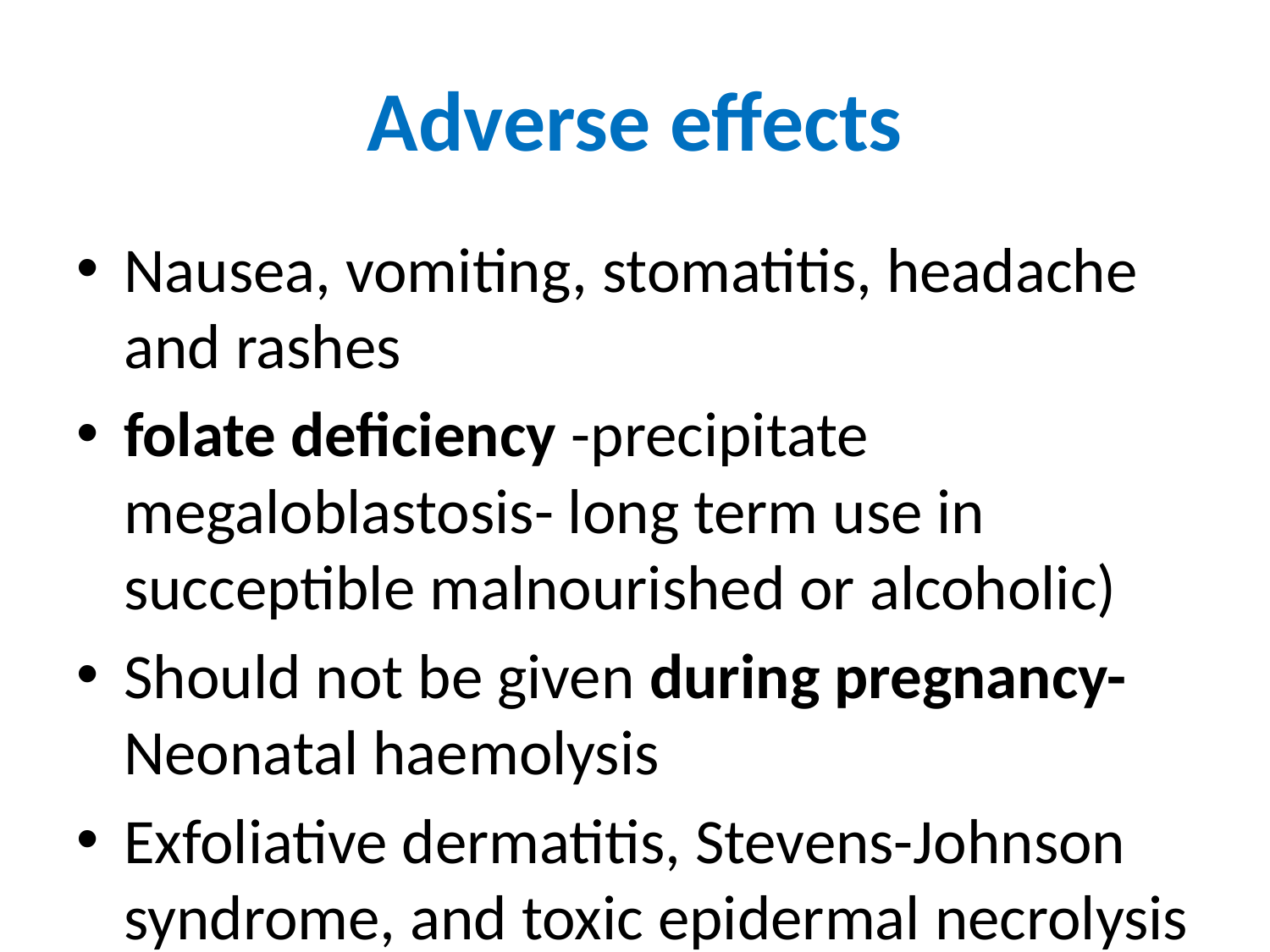

# Adverse effects
Nausea, vomiting, stomatitis, headache and rashes
folate deficiency -precipitate megaloblastosis- long term use in succeptible malnourished or alcoholic)
Should not be given during pregnancy-Neonatal haemolysis
Exfoliative dermatitis, Stevens-Johnson syndrome, and toxic epidermal necrolysis